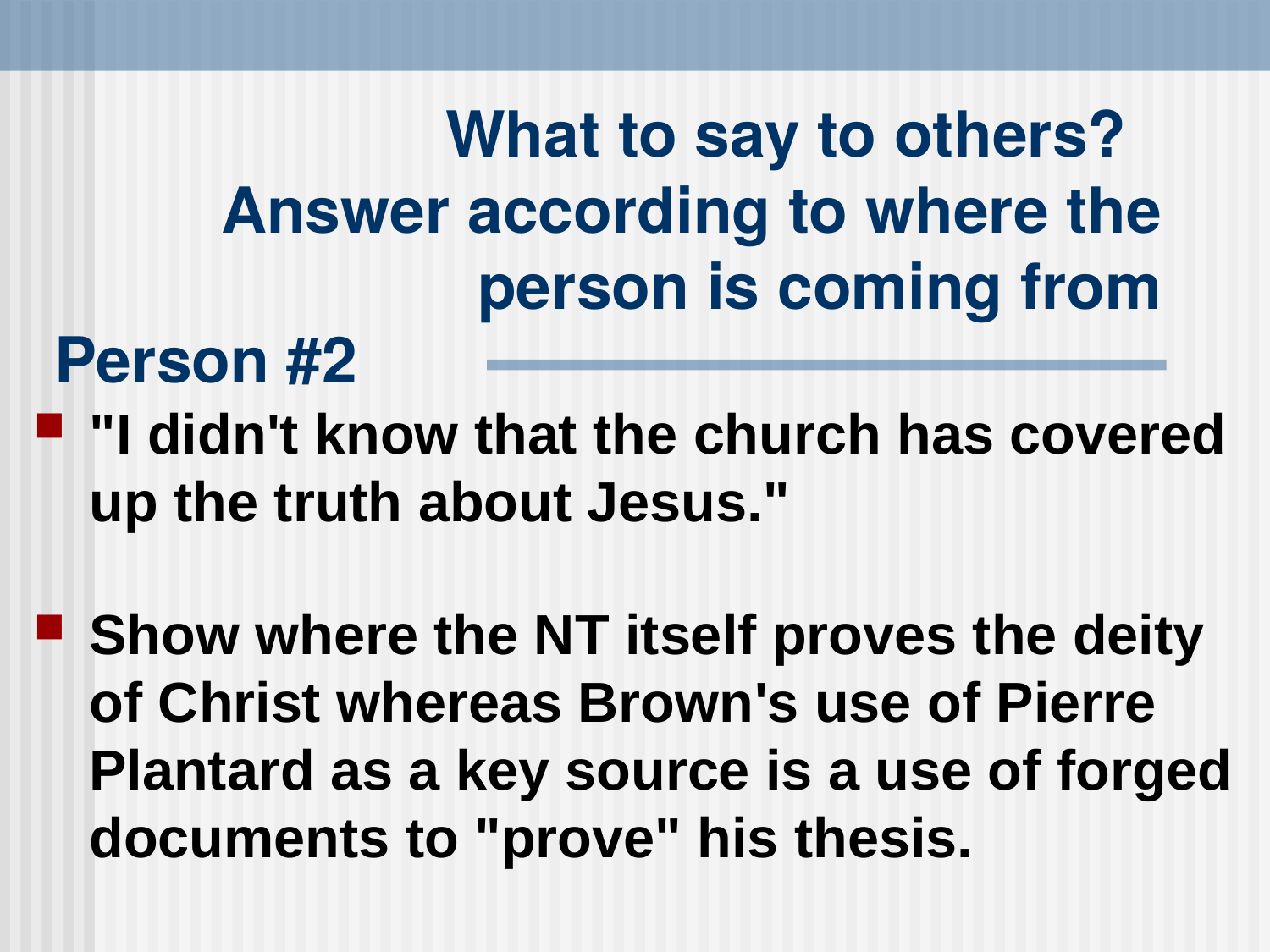

# What to say to others? Answer according to where the person is coming from
Person #2
"I didn't know that the church has covered up the truth about Jesus."
Show where the NT itself proves the deity of Christ whereas Brown's use of Pierre Plantard as a key source is a use of forged documents to "prove" his thesis.